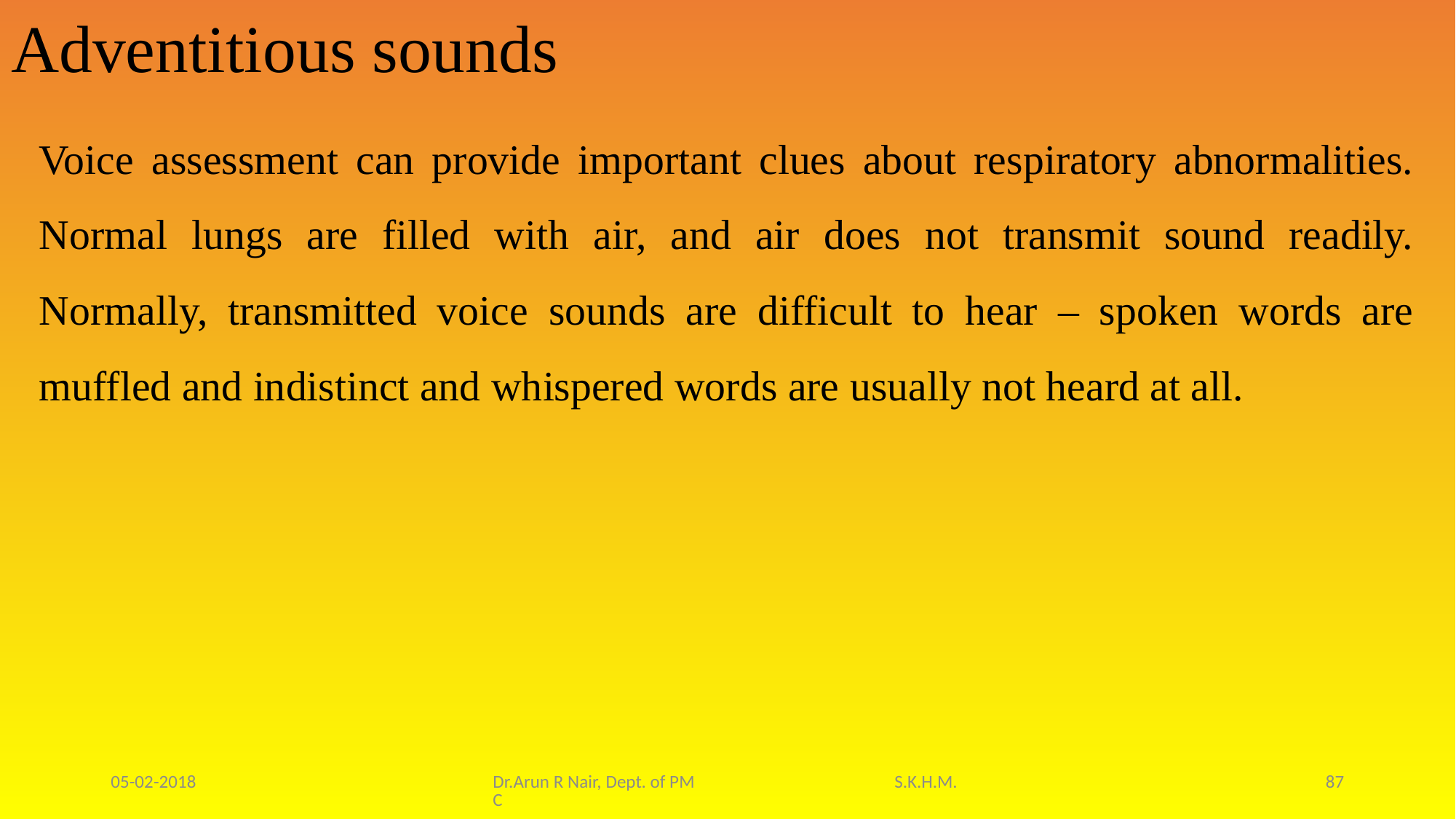

# Adventitious sounds
Voice assessment can provide important clues about respiratory abnormalities. Normal lungs are filled with air, and air does not transmit sound readily. Normally, transmitted voice sounds are difficult to hear – spoken words are muffled and indistinct and whispered words are usually not heard at all.
05-02-2018
Dr.Arun R Nair, Dept. of PM                                                S.K.H.M.C
87